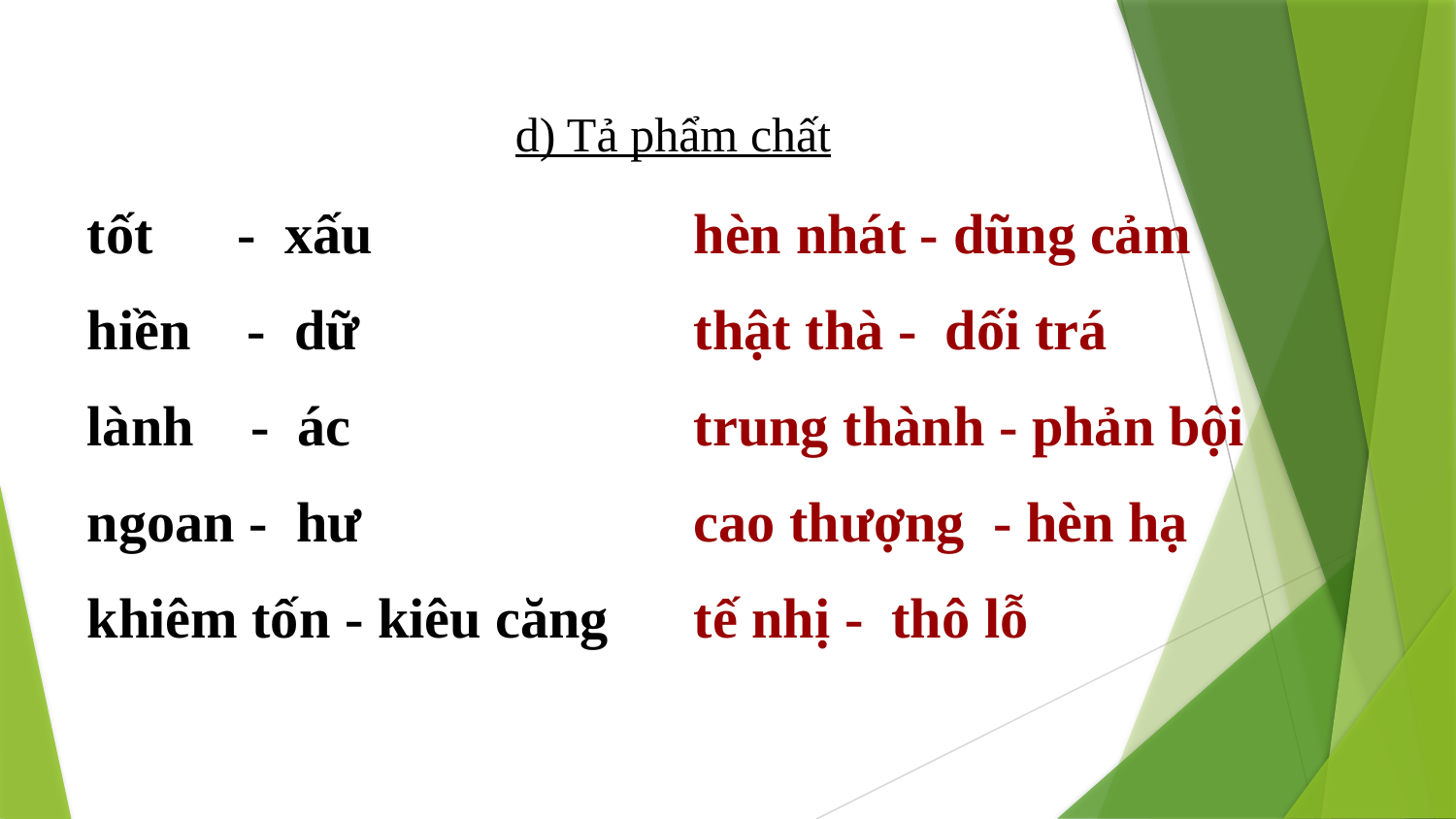

d) Tả phẩm chất

tốt      -  xấu
hiền    -  dữ
lành    -  ác
ngoan -  hư
khiêm tốn - kiêu căng
hèn nhát - dũng cảm
thật thà -  dối trá
trung thành - phản bội
cao thượng  - hèn hạ
tế nhị -  thô lỗ